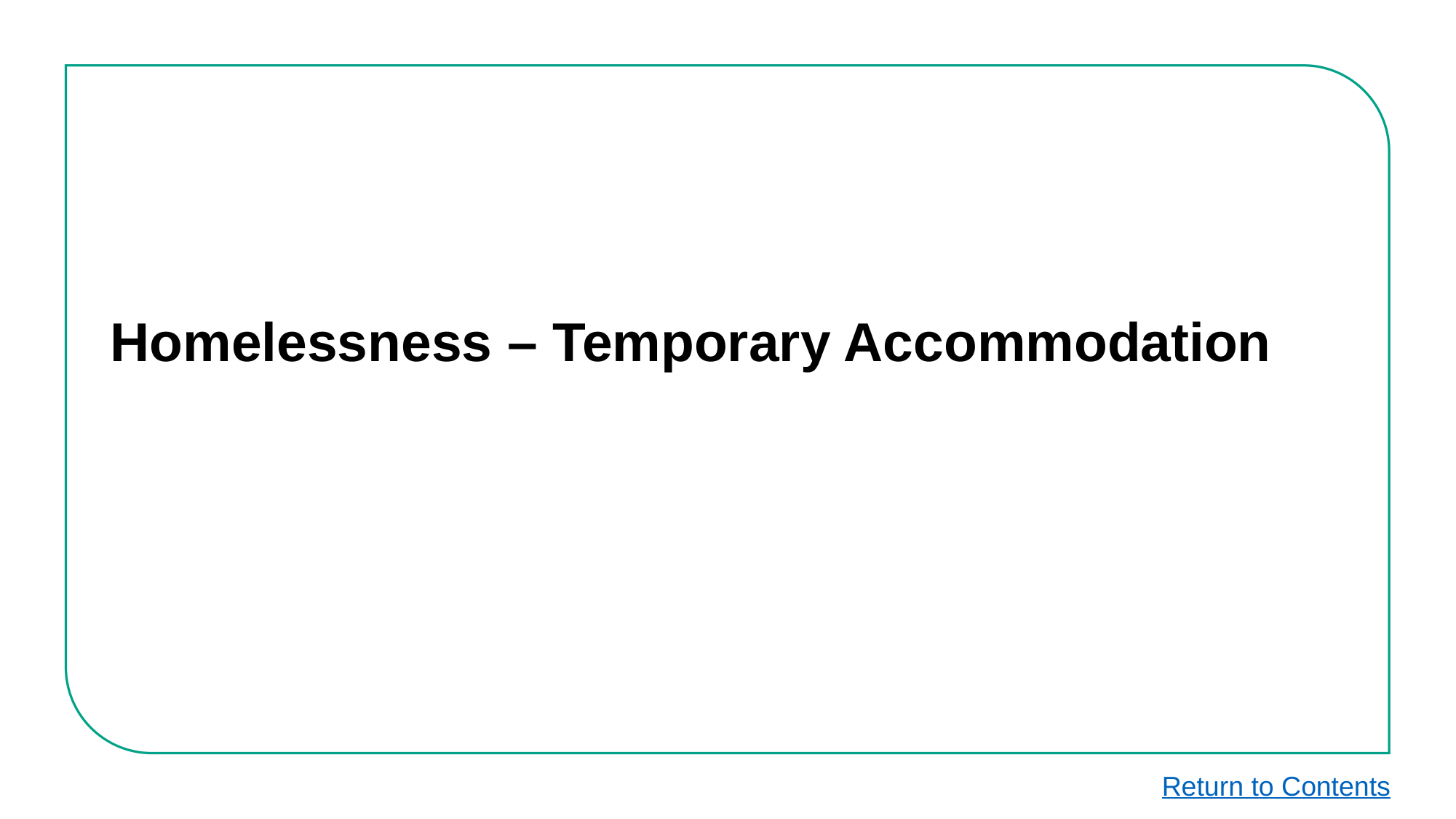

# Homelessness – Temporary Accommodation
Return to Contents